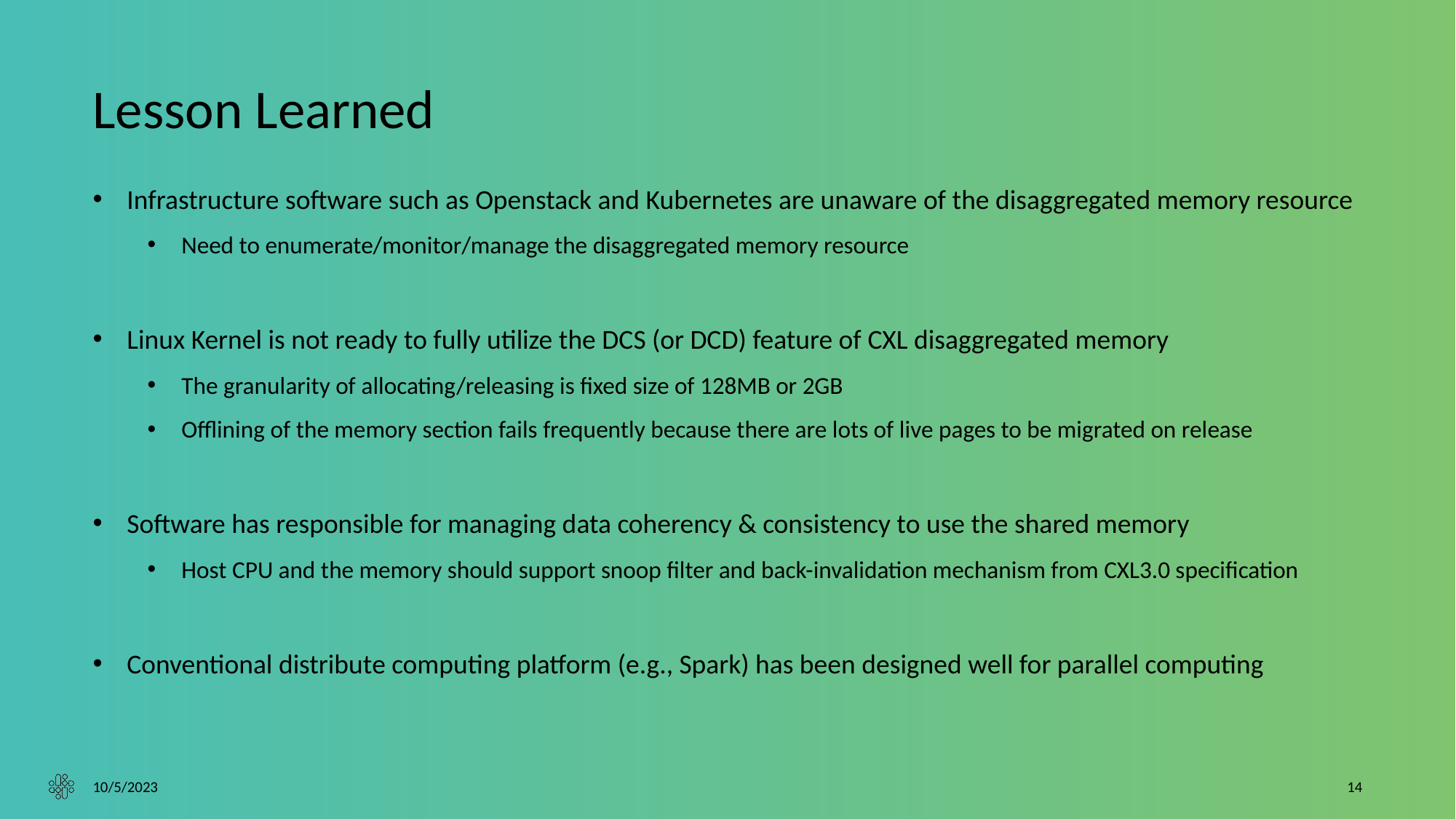

# Lesson Learned
Infrastructure software such as Openstack and Kubernetes are unaware of the disaggregated memory resource
Need to enumerate/monitor/manage the disaggregated memory resource

Linux Kernel is not ready to fully utilize the DCS (or DCD) feature of CXL disaggregated memory
The granularity of allocating/releasing is fixed size of 128MB or 2GB
Offlining of the memory section fails frequently because there are lots of live pages to be migrated on release

Software has responsible for managing data coherency & consistency to use the shared memory
Host CPU and the memory should support snoop filter and back-invalidation mechanism from CXL3.0 specification

Conventional distribute computing platform (e.g., Spark) has been designed well for parallel computing
10/5/2023
14